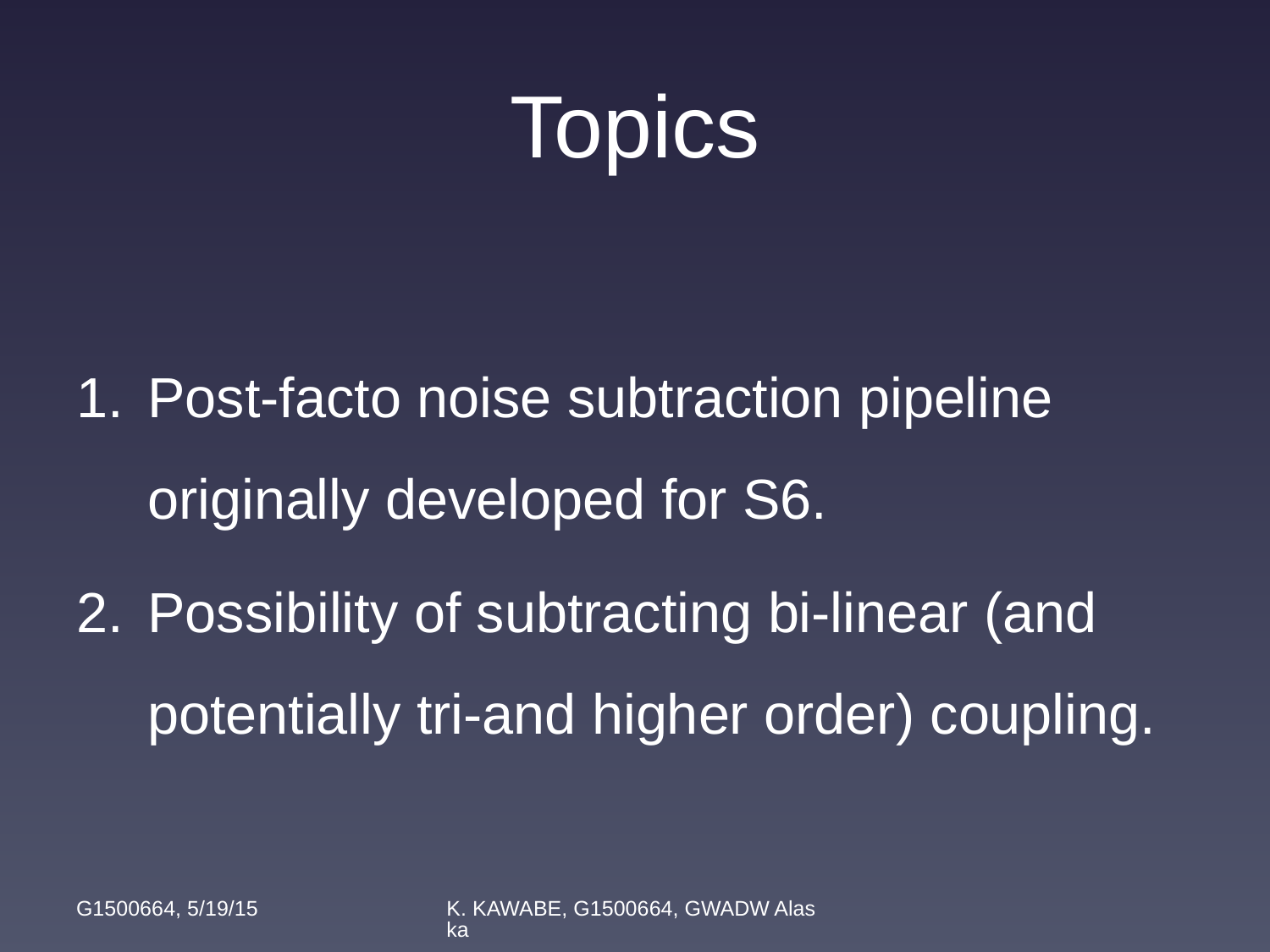

# Topics
Post-facto noise subtraction pipeline originally developed for S6.
Possibility of subtracting bi-linear (and potentially tri-and higher order) coupling.
G1500664, 5/19/15
K. KAWABE, G1500664, GWADW Alaska